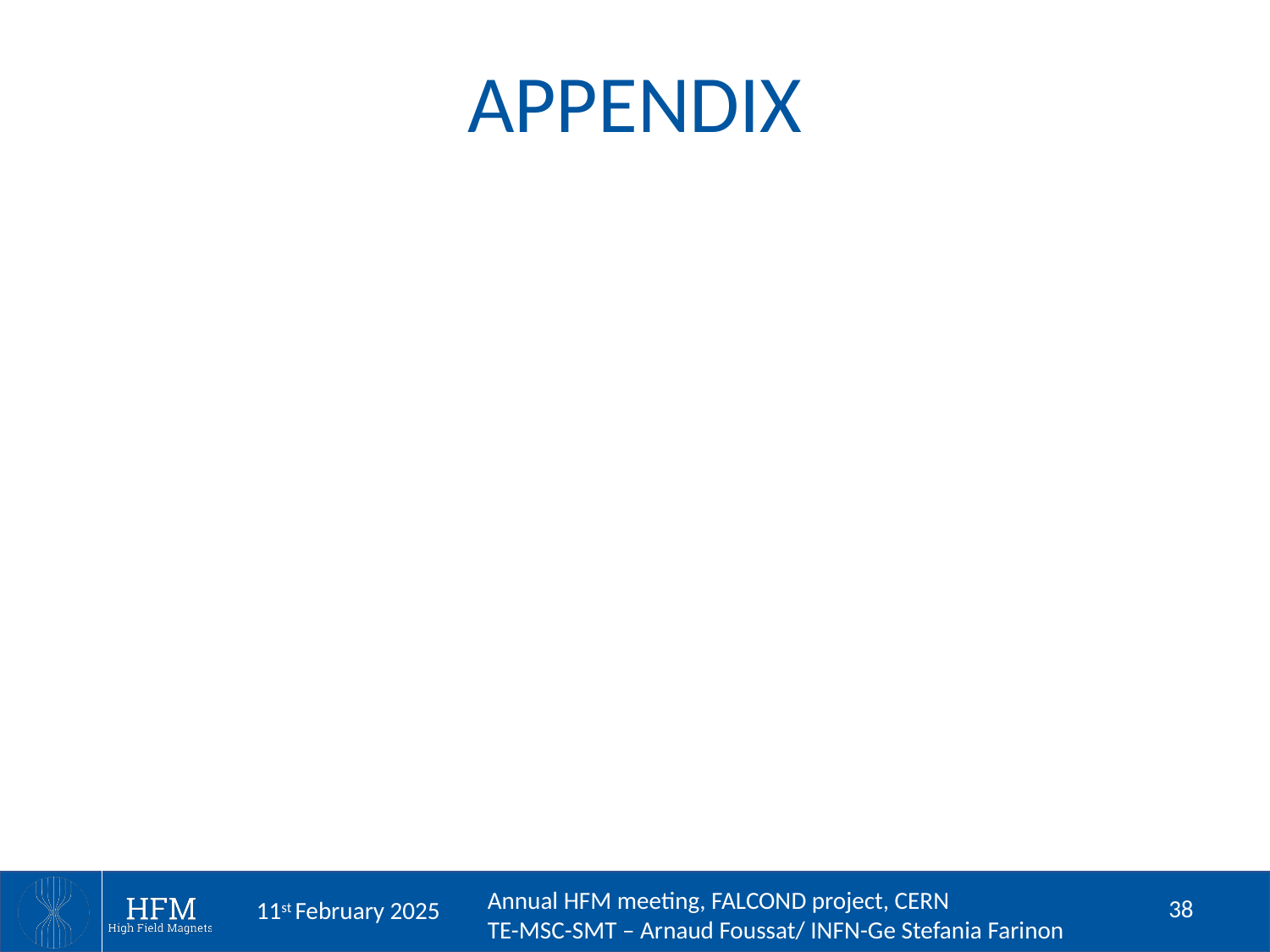

# APPENDIX

38
11st February 2025
Annual HFM meeting, FALCOND project, CERN
TE-MSC-SMT – Arnaud Foussat/ INFN-Ge Stefania Farinon